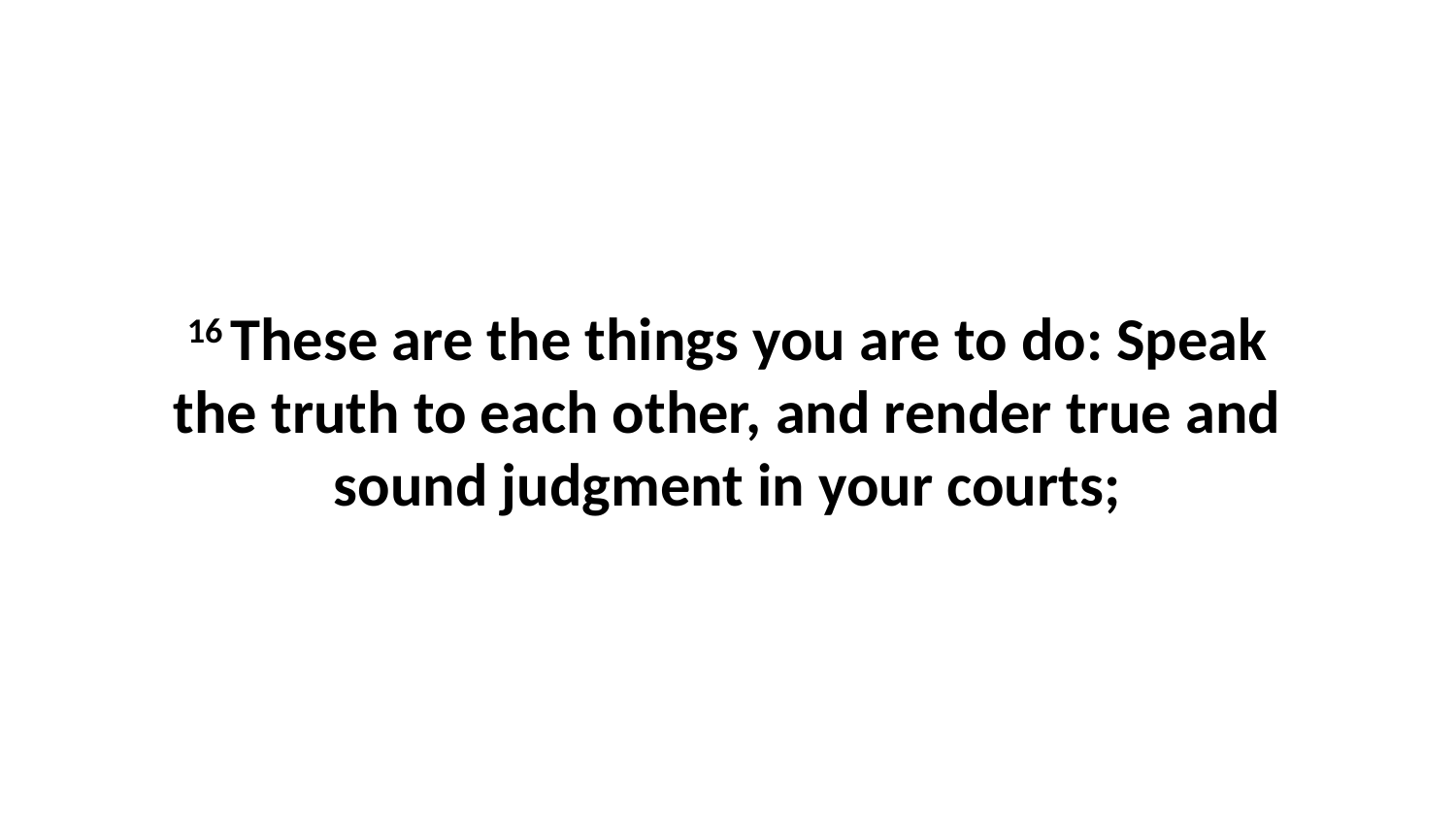

16 These are the things you are to do: Speak the truth to each other, and render true and sound judgment in your courts;